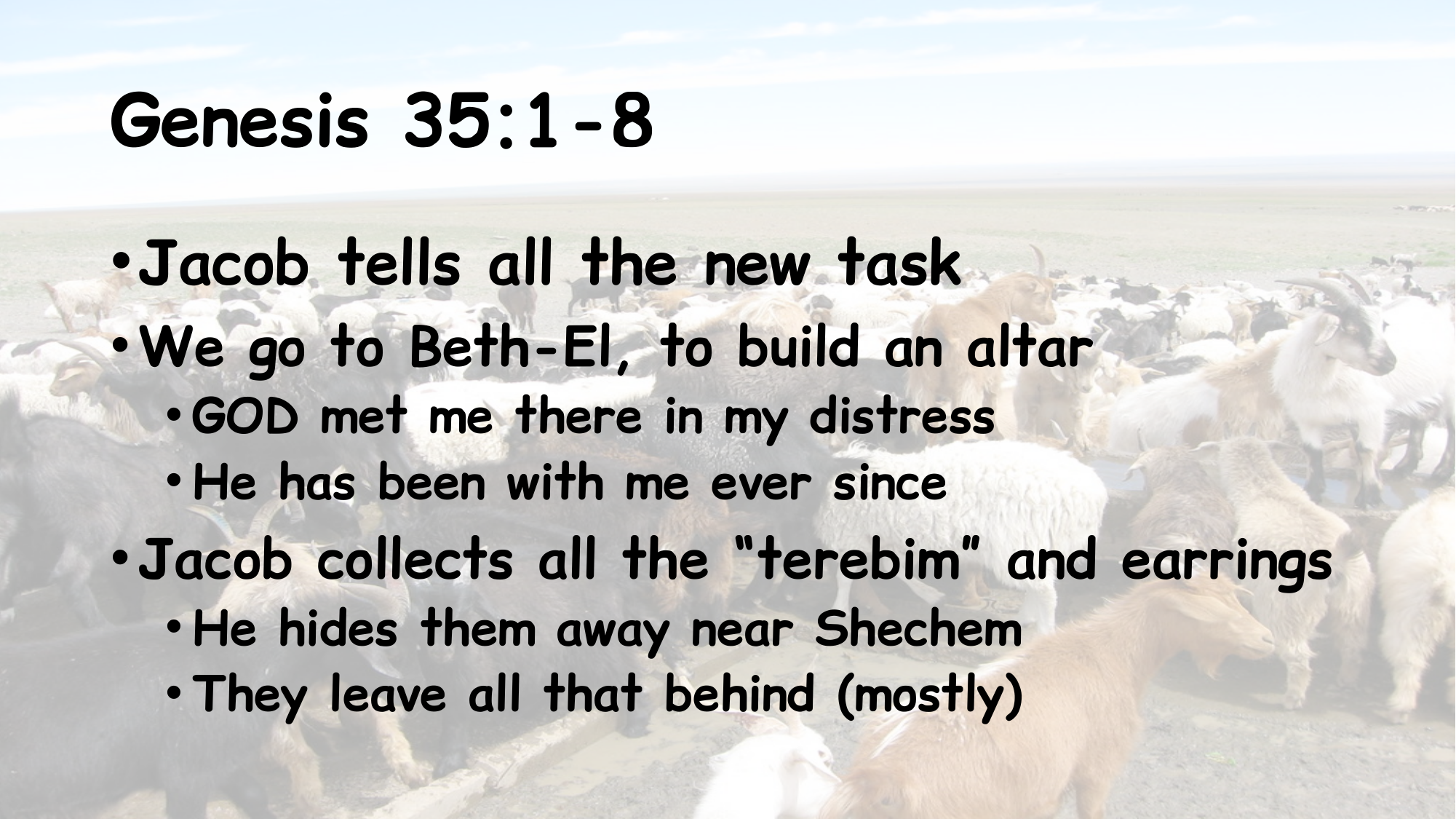

# Genesis 35:1-8
Jacob tells all the new task
We go to Beth-El, to build an altar
GOD met me there in my distress
He has been with me ever since
Jacob collects all the “terebim” and earrings
He hides them away near Shechem
They leave all that behind (mostly)